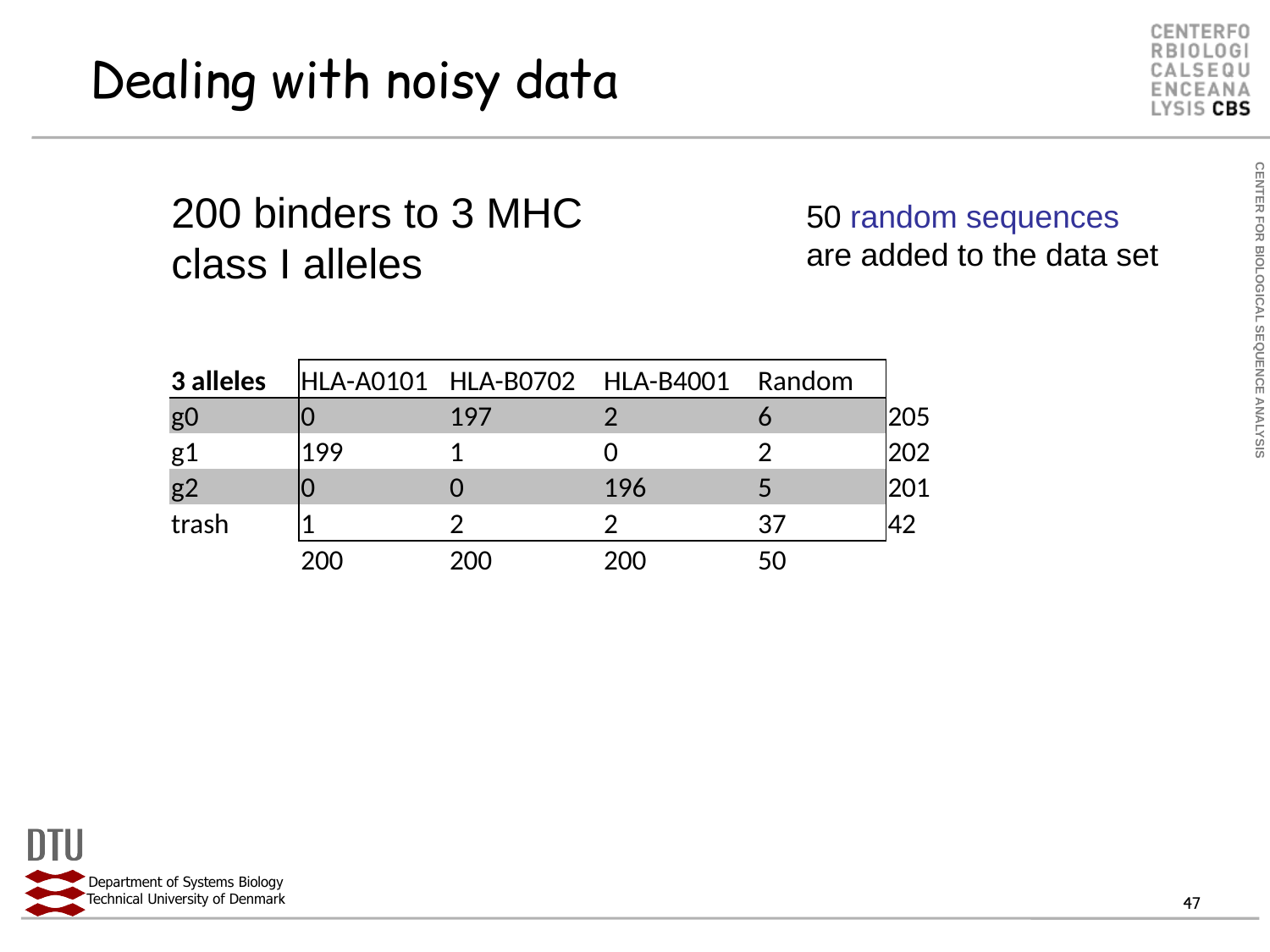

Dealing with noisy data
200 binders to 3 MHC class I alleles
50 random sequences are added to the data set
| 3 alleles | HLA-A0101 | HLA-B0702 | HLA-B4001 | Random |  |
| --- | --- | --- | --- | --- | --- |
| g0 | 0 | 197 | 2 | 6 | 205 |
| g1 | 199 | 1 | 0 | 2 | 202 |
| g2 | 0 | 0 | 196 | 5 | 201 |
| trash | 1 | 2 | 2 | 37 | 42 |
|  | 200 | 200 | 200 | 50 |  |